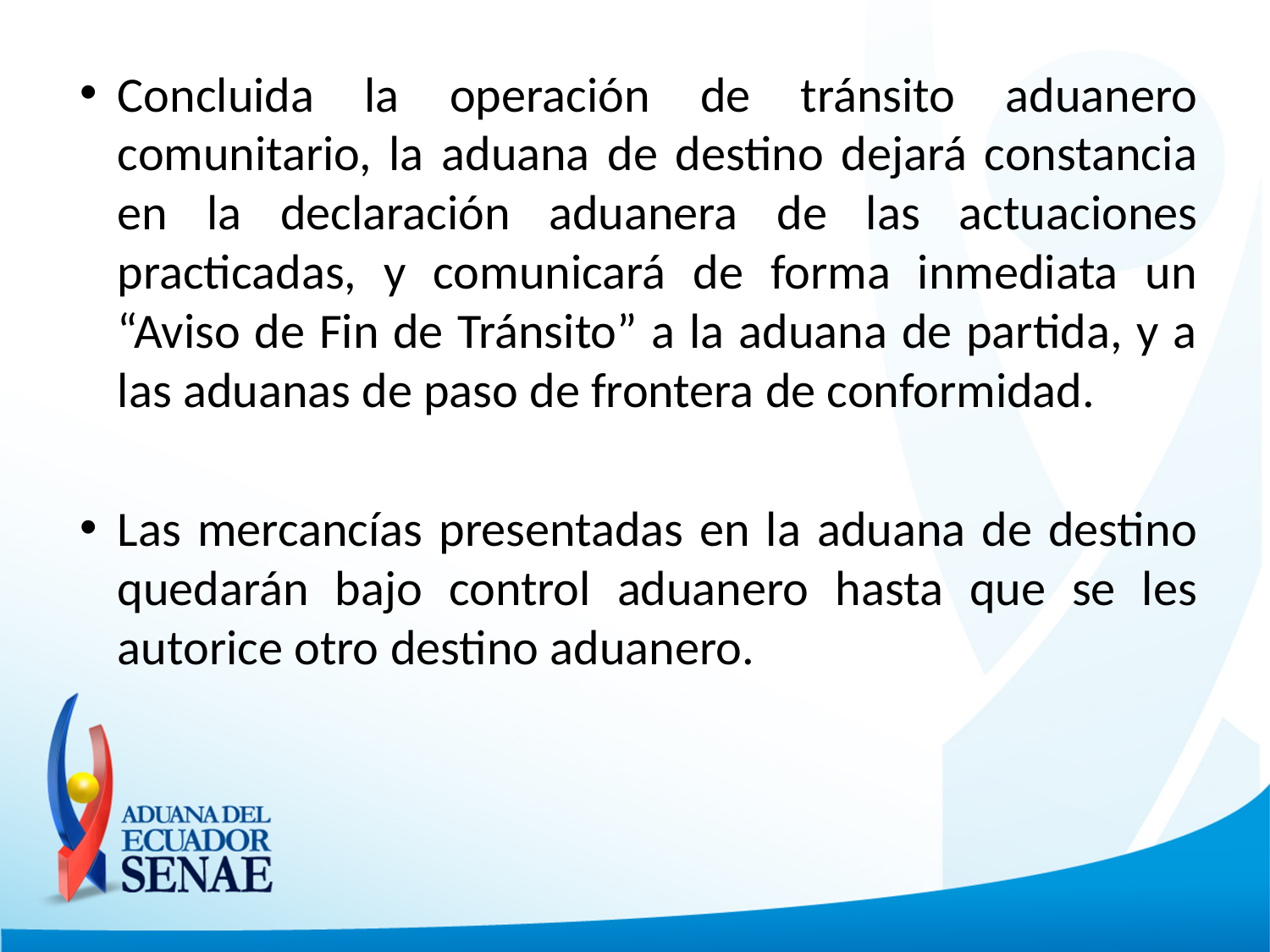

Concluida la operación de tránsito aduanero comunitario, la aduana de destino dejará constancia en la declaración aduanera de las actuaciones practicadas, y comunicará de forma inmediata un “Aviso de Fin de Tránsito” a la aduana de partida, y a las aduanas de paso de frontera de conformidad.

Las mercancías presentadas en la aduana de destino quedarán bajo control aduanero hasta que se les autorice otro destino aduanero.